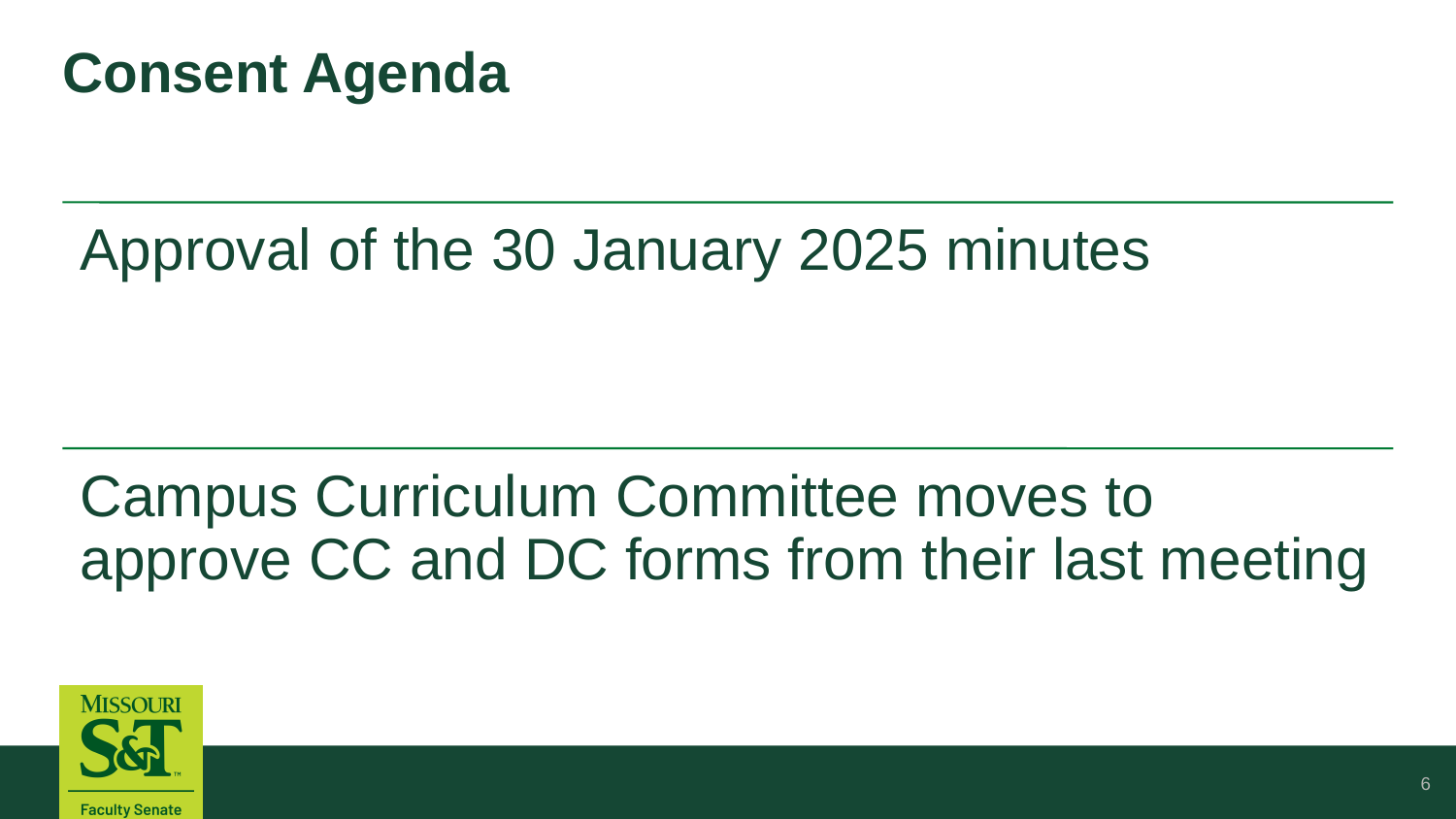

# Consent Agenda

Approval of the 30 January 2025 minutes
Campus Curriculum Committee moves to approve CC and DC forms from their last meeting
6